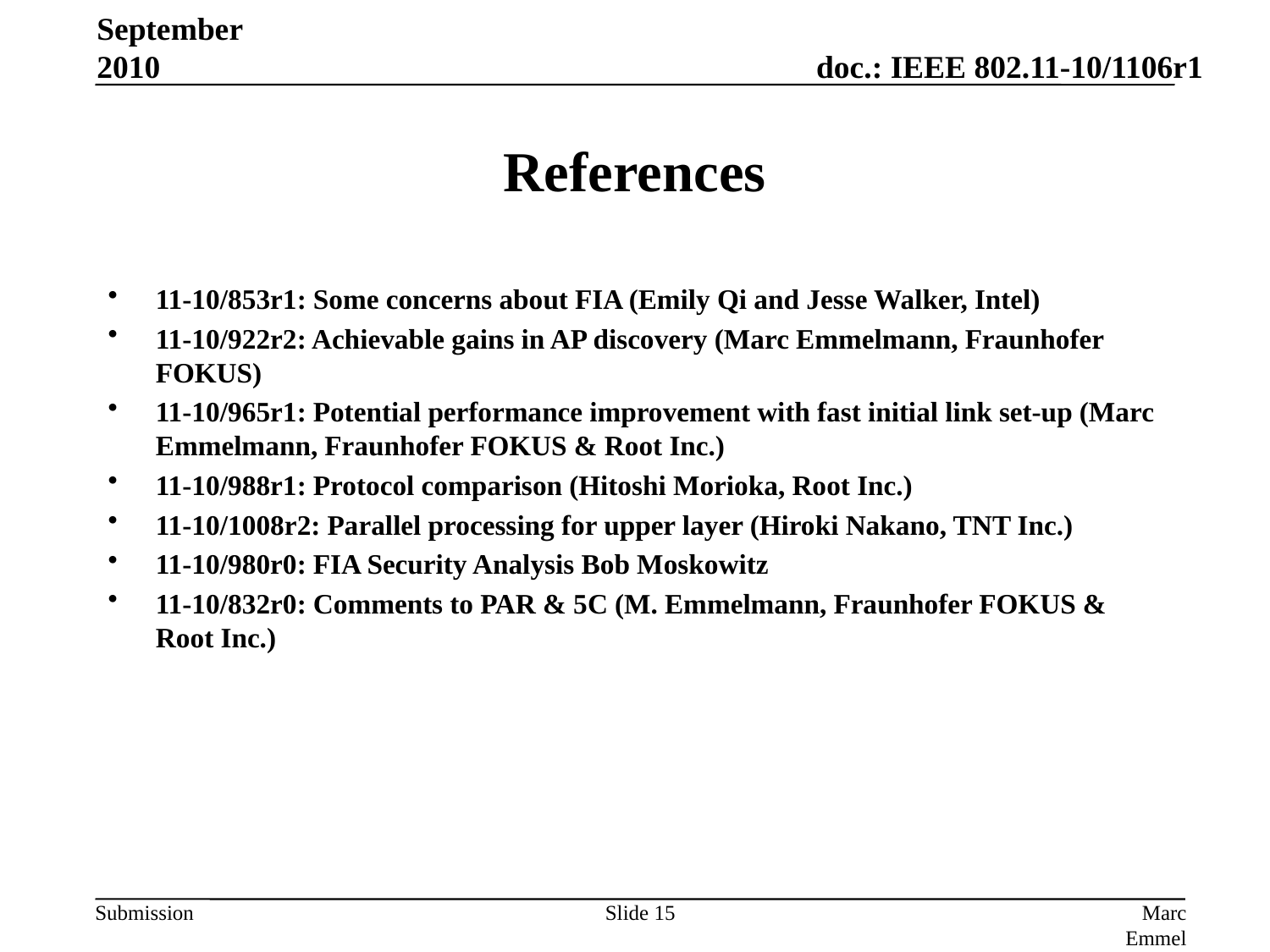

September 2010
# References
11-10/853r1: Some concerns about FIA (Emily Qi and Jesse Walker, Intel)
11-10/922r2: Achievable gains in AP discovery (Marc Emmelmann, Fraunhofer FOKUS)
11-10/965r1: Potential performance improvement with fast initial link set-up (Marc Emmelmann, Fraunhofer FOKUS & Root Inc.)
11-10/988r1: Protocol comparison (Hitoshi Morioka, Root Inc.)
11-10/1008r2: Parallel processing for upper layer (Hiroki Nakano, TNT Inc.)
11-10/980r0: FIA Security Analysis Bob Moskowitz
11-10/832r0: Comments to PAR & 5C (M. Emmelmann, Fraunhofer FOKUS & Root Inc.)

Slide 15
Marc Emmelmann, Fraunhofer FOKUS